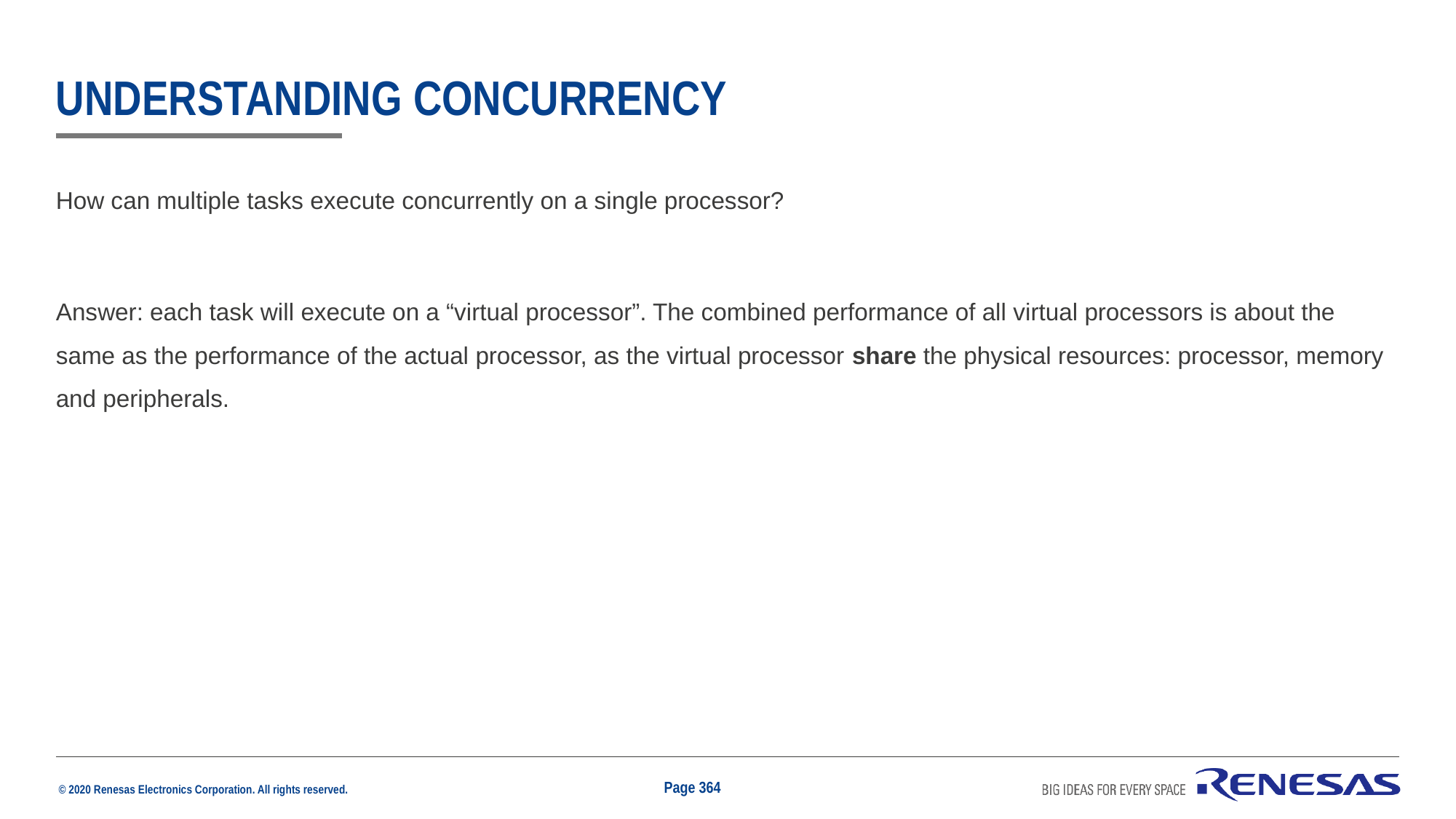

# understanding concurrency
How can multiple tasks execute concurrently on a single processor?

Answer: each task will execute on a “virtual processor”. The combined performance of all virtual processors is about the same as the performance of the actual processor, as the virtual processor share the physical resources: processor, memory and peripherals.